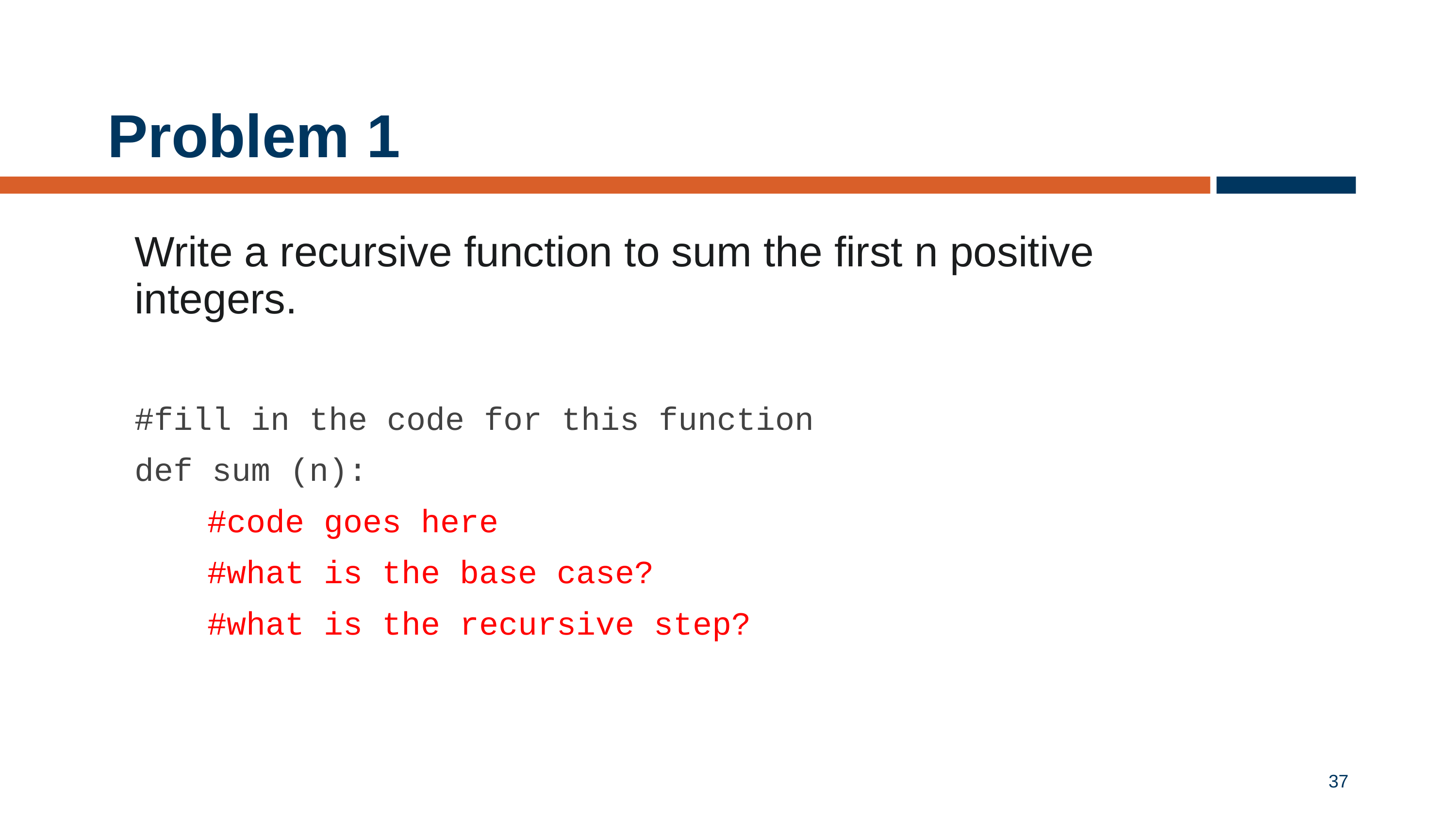

# Problem 1
Write a recursive function to sum the first n positive integers.

#fill in the code for this function
def sum (n):
	#code goes here
	#what is the base case?
	#what is the recursive step?
37